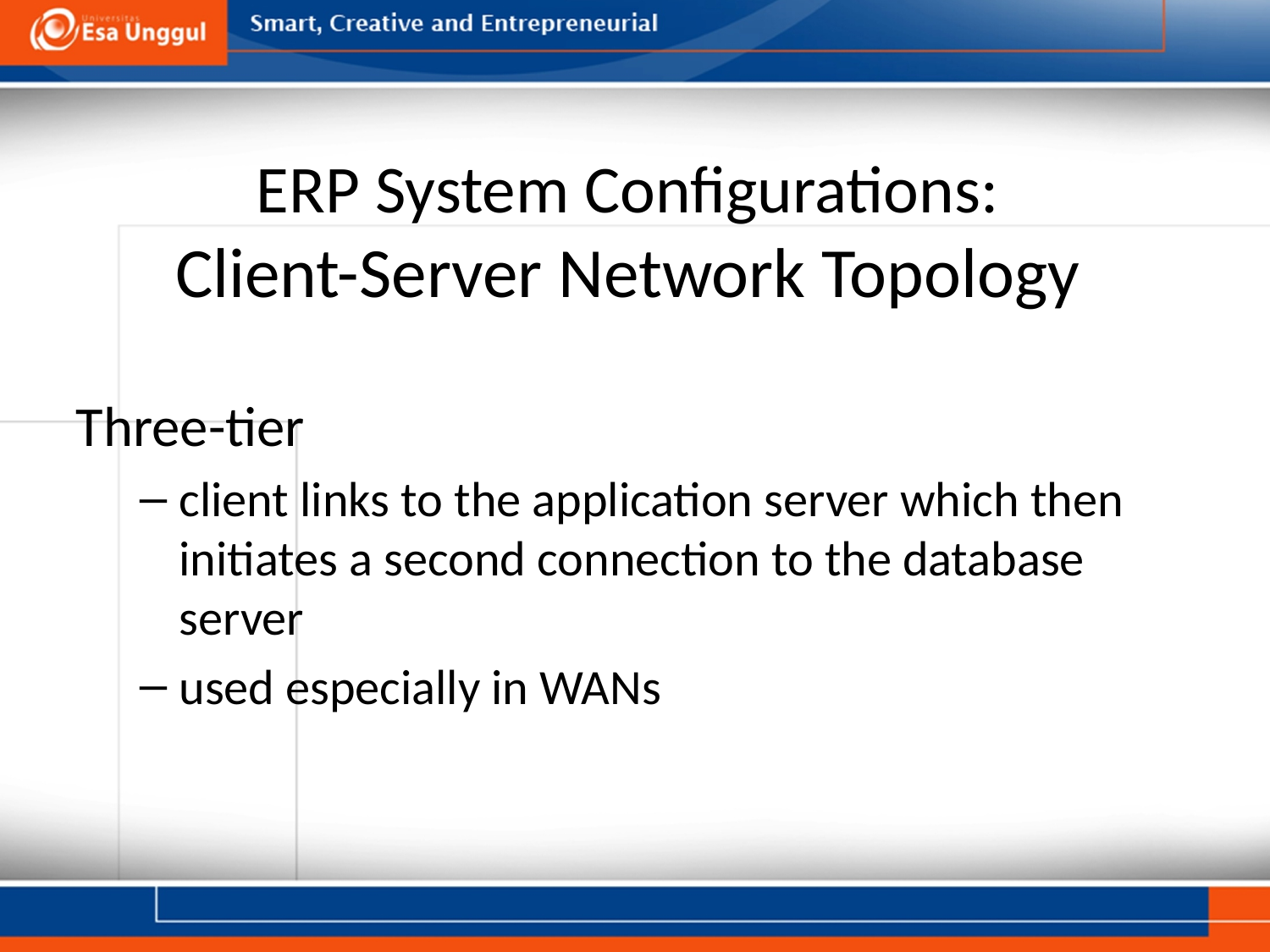

# ERP System Configurations: Client-Server Network Topology
Three-tier
client links to the application server which then initiates a second connection to the database server
used especially in WANs